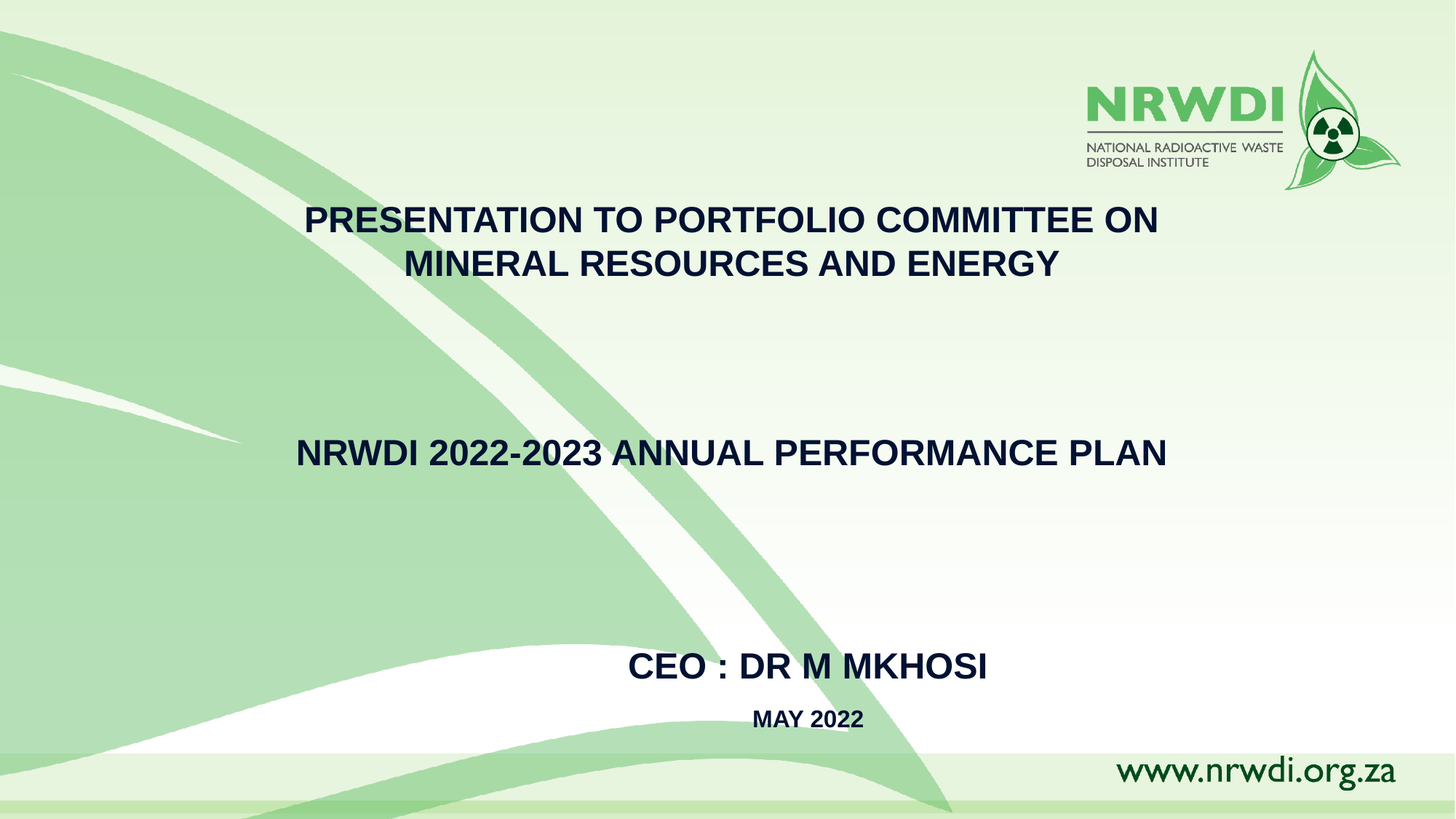

PRESENTATION TO PORTFOLIO COMMITTEE ON
MINERAL RESOURCES AND ENERGY

NRWDI 2022-2023 ANNUAL PERFORMANCE PLAN
         CEO : DR M MKHOSI
               MAY 2022